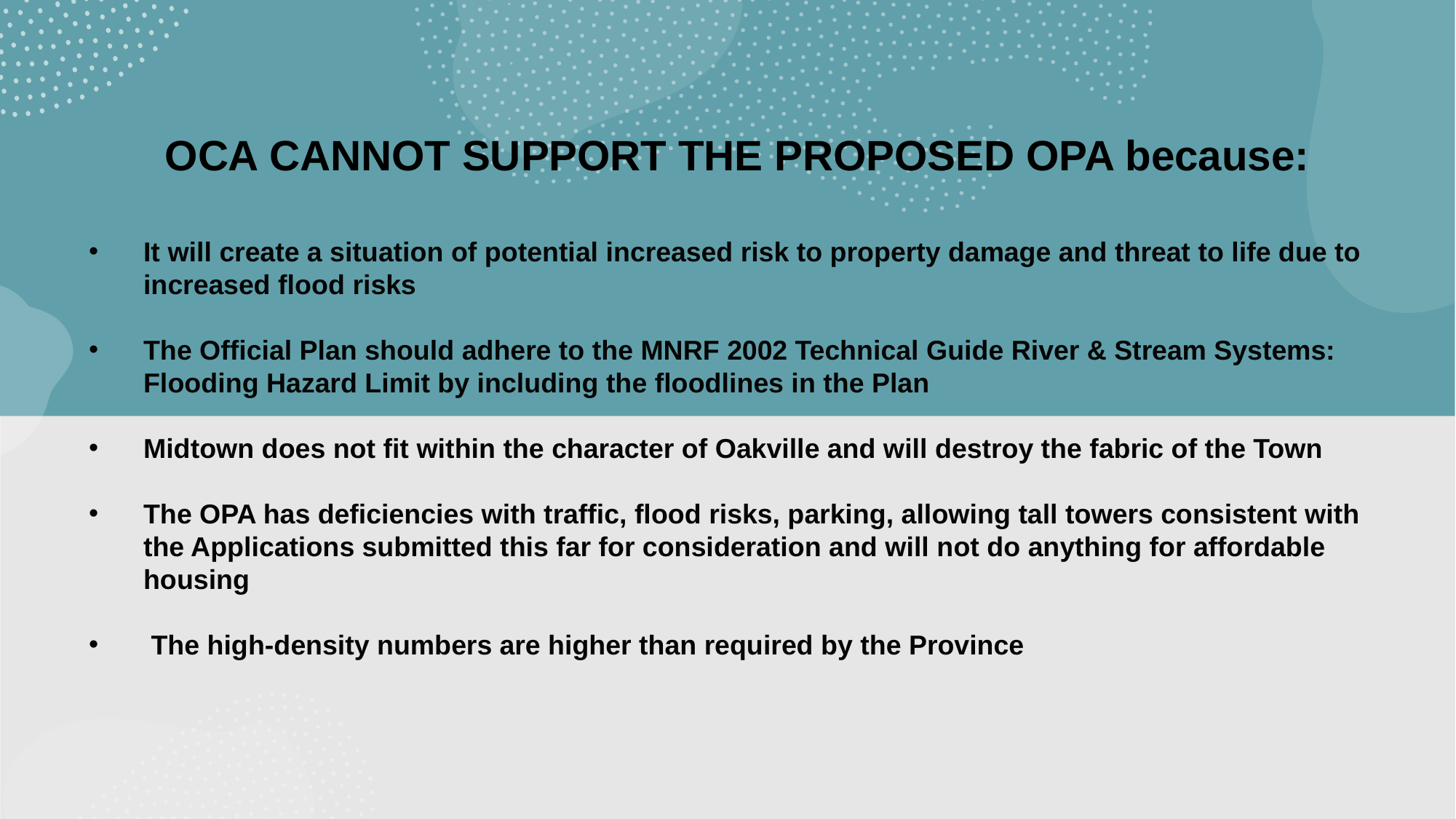

OCA CANNOT SUPPORT THE PROPOSED OPA because:

It will create a situation of potential increased risk to property damage and threat to life due to increased flood risks

The Official Plan should adhere to the MNRF 2002 Technical Guide River & Stream Systems: Flooding Hazard Limit by including the floodlines in the Plan

Midtown does not fit within the character of Oakville and will destroy the fabric of the Town

The OPA has deficiencies with traffic, flood risks, parking, allowing tall towers consistent with the Applications submitted this far for consideration and will not do anything for affordable housing

 The high-density numbers are higher than required by the Province